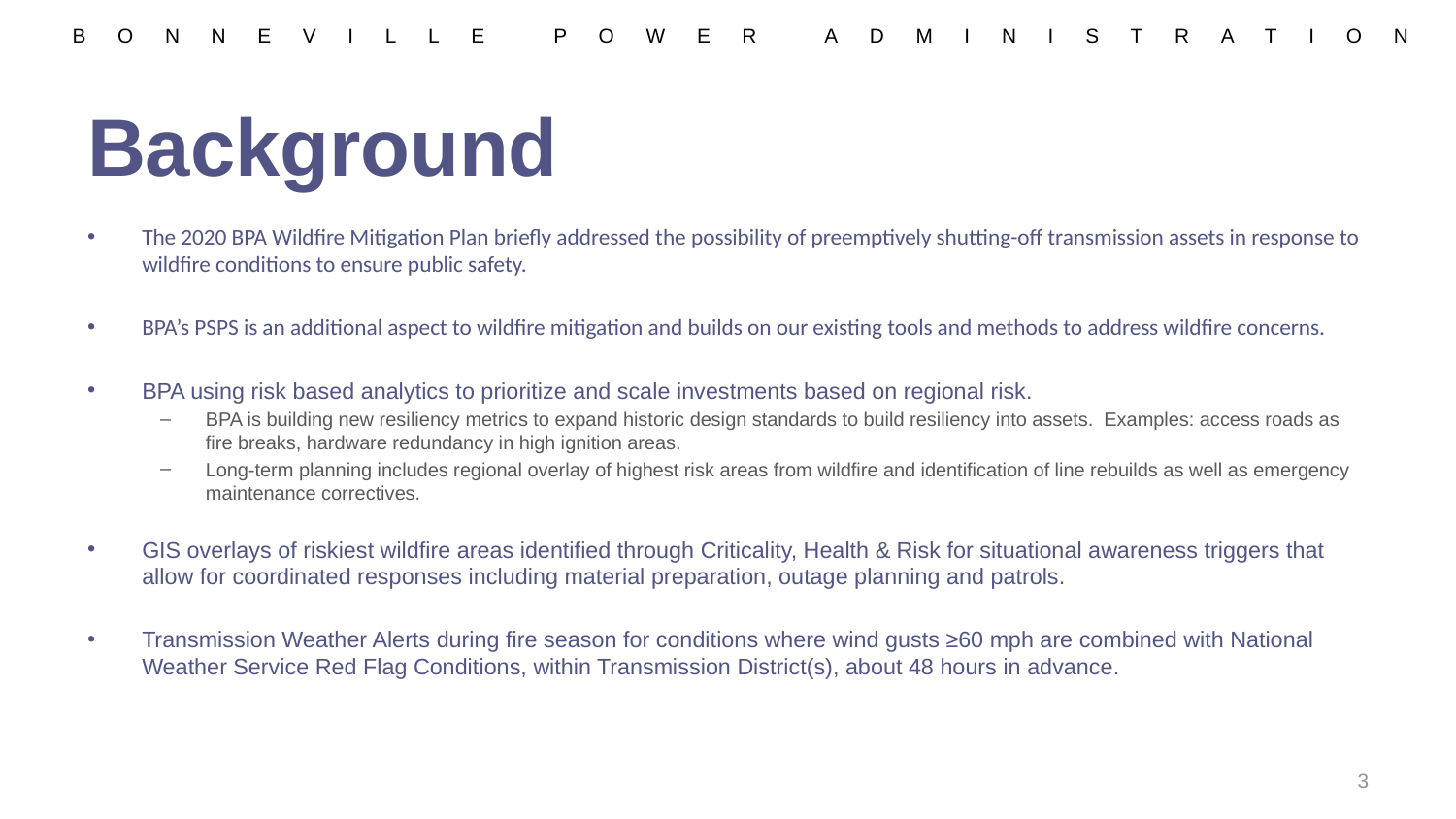

# Background
The 2020 BPA Wildfire Mitigation Plan briefly addressed the possibility of preemptively shutting-off transmission assets in response to wildfire conditions to ensure public safety.

BPA’s PSPS is an additional aspect to wildfire mitigation and builds on our existing tools and methods to address wildfire concerns.

BPA using risk based analytics to prioritize and scale investments based on regional risk.
BPA is building new resiliency metrics to expand historic design standards to build resiliency into assets.  Examples: access roads as fire breaks, hardware redundancy in high ignition areas.
Long-term planning includes regional overlay of highest risk areas from wildfire and identification of line rebuilds as well as emergency maintenance correctives.

GIS overlays of riskiest wildfire areas identified through Criticality, Health & Risk for situational awareness triggers that allow for coordinated responses including material preparation, outage planning and patrols.

Transmission Weather Alerts during fire season for conditions where wind gusts ≥60 mph are combined with National Weather Service Red Flag Conditions, within Transmission District(s), about 48 hours in advance.

3